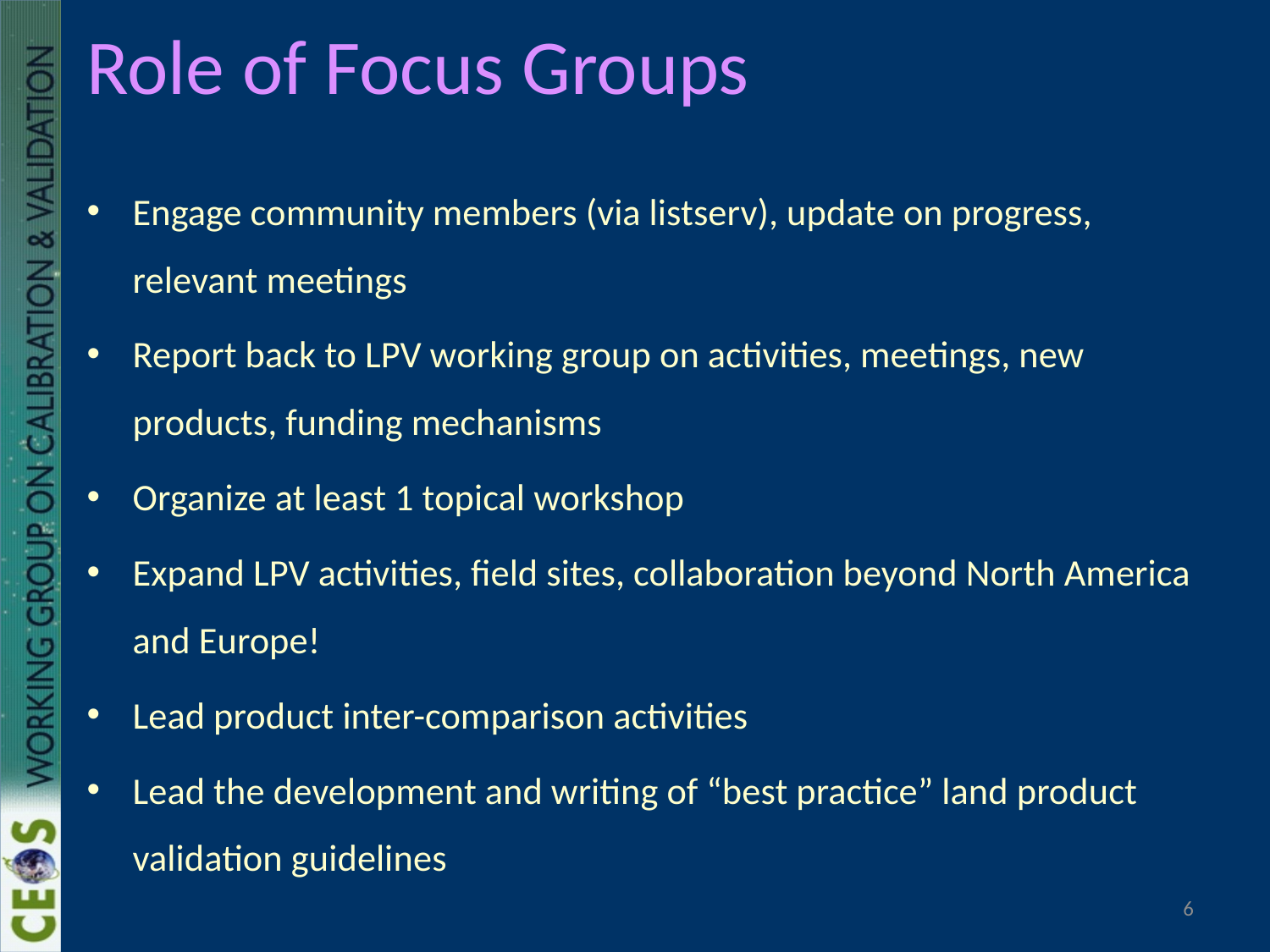

# Role of Focus Groups
Engage community members (via listserv), update on progress, relevant meetings
Report back to LPV working group on activities, meetings, new products, funding mechanisms
Organize at least 1 topical workshop
Expand LPV activities, field sites, collaboration beyond North America and Europe!
Lead product inter-comparison activities
Lead the development and writing of “best practice” land product validation guidelines

6